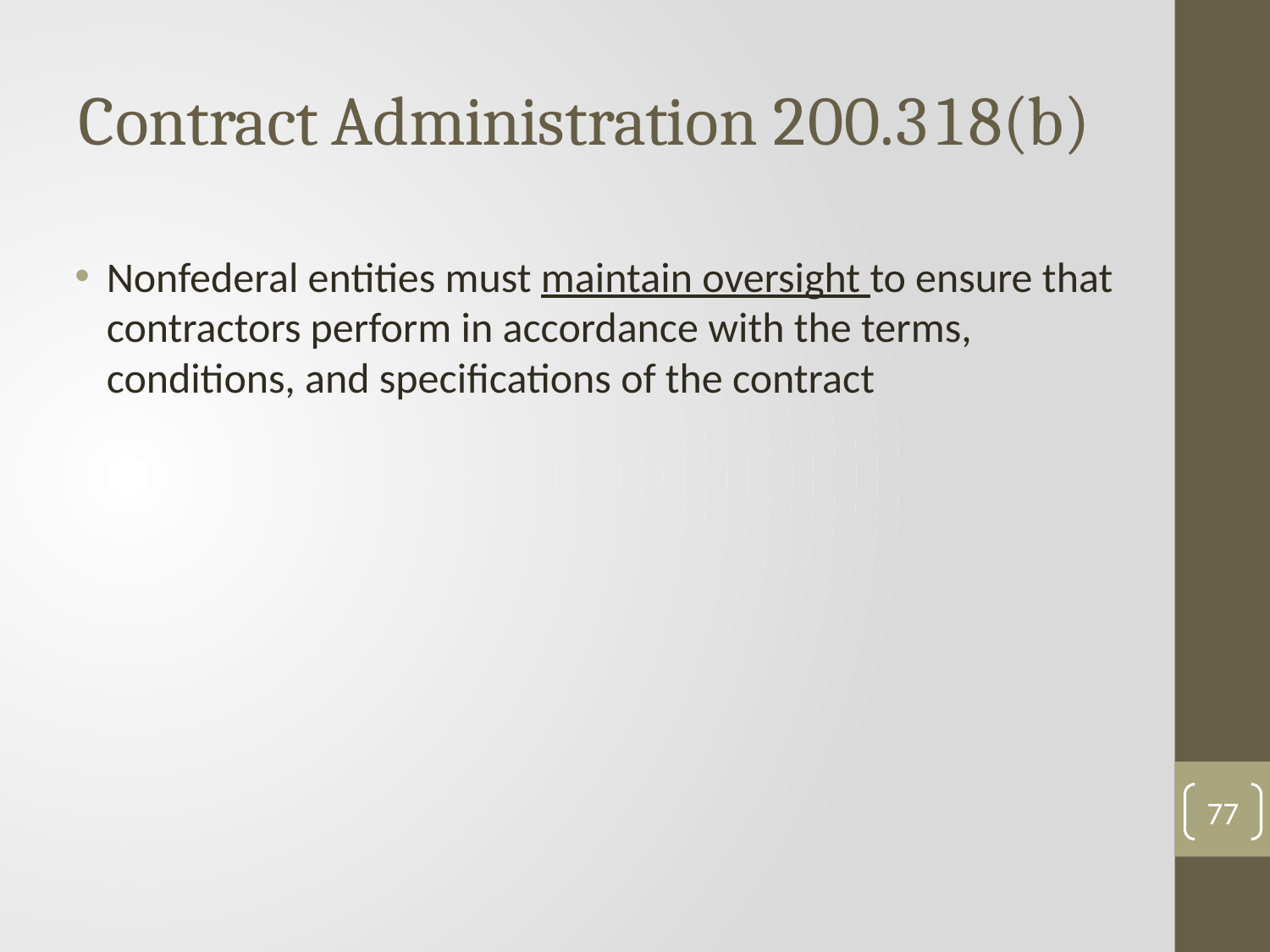

# Contract Administration 200.318(b)
Nonfederal entities must maintain oversight to ensure that contractors perform in accordance with the terms, conditions, and specifications of the contract
77